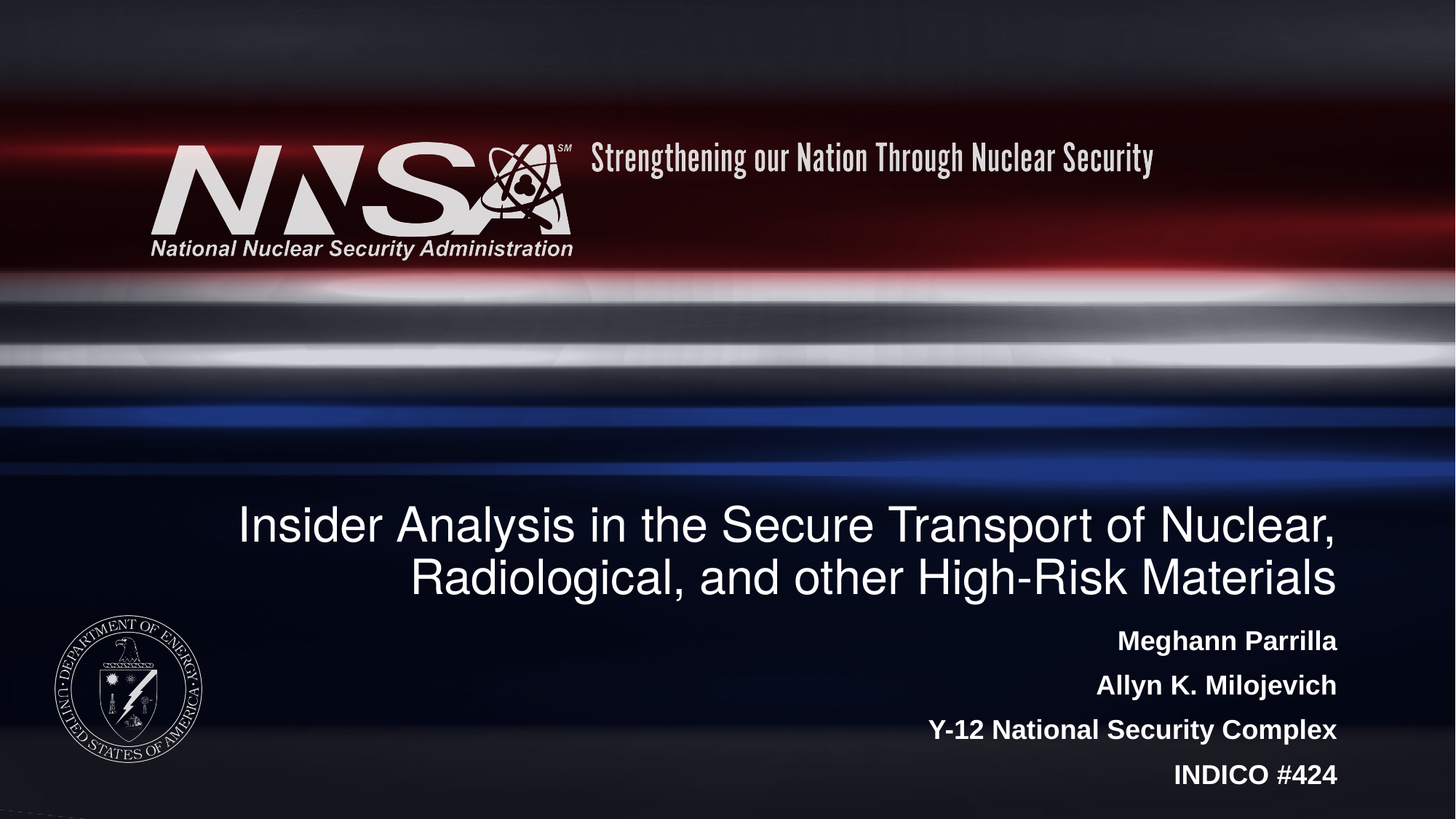

# Insider Analysis in the Secure Transport of Nuclear, Radiological, and other High-Risk Materials
Meghann Parrilla
         Allyn K. Milojevich
Y-12 National Security Complex
INDICO #424